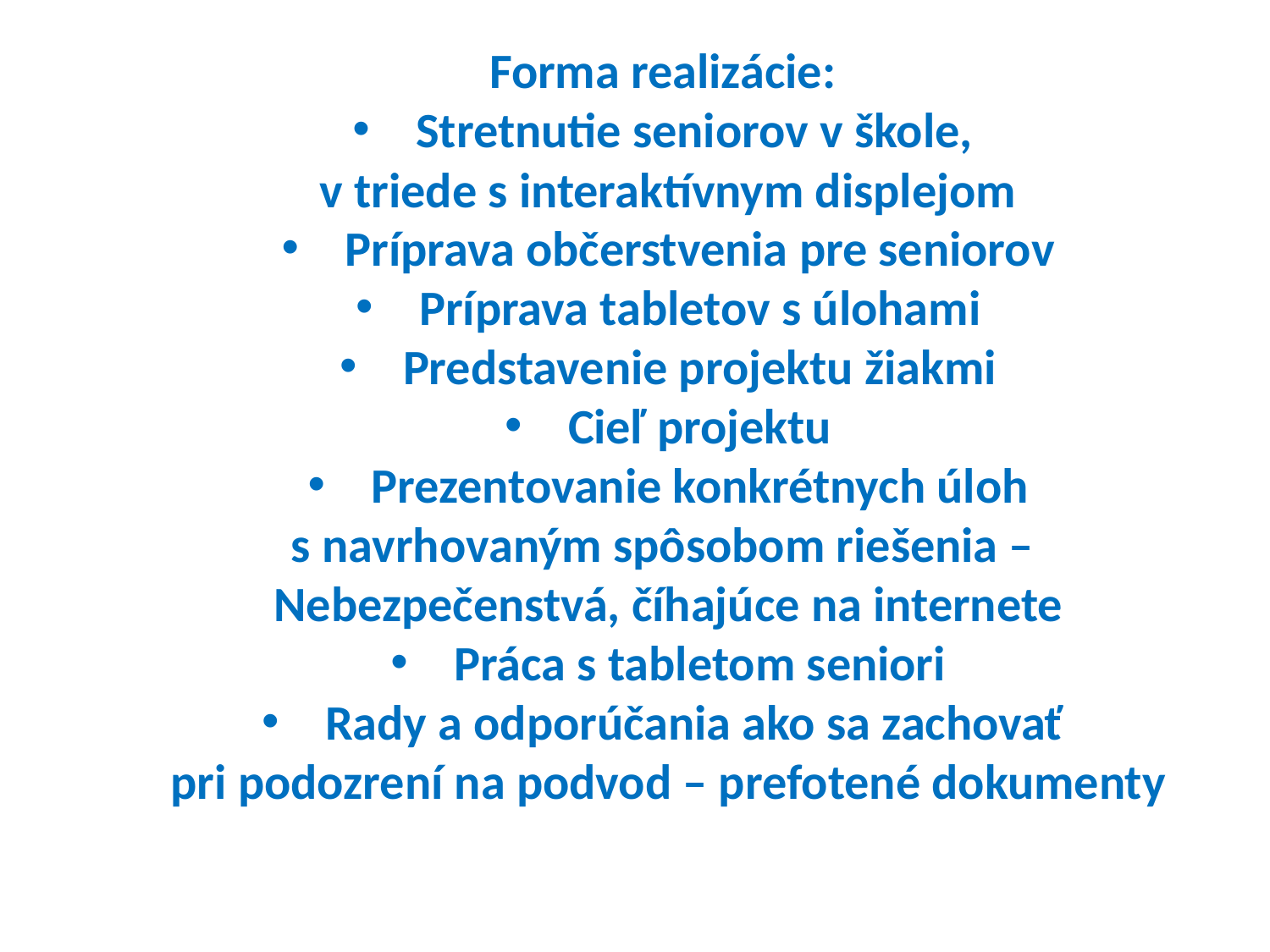

Forma realizácie:
Stretnutie seniorov v škole,
v triede s interaktívnym displejom
Príprava občerstvenia pre seniorov
Príprava tabletov s úlohami
Predstavenie projektu žiakmi
Cieľ projektu
Prezentovanie konkrétnych úloh
s navrhovaným spôsobom riešenia –
Nebezpečenstvá, číhajúce na internete
Práca s tabletom seniori
Rady a odporúčania ako sa zachovať
pri podozrení na podvod – prefotené dokumenty